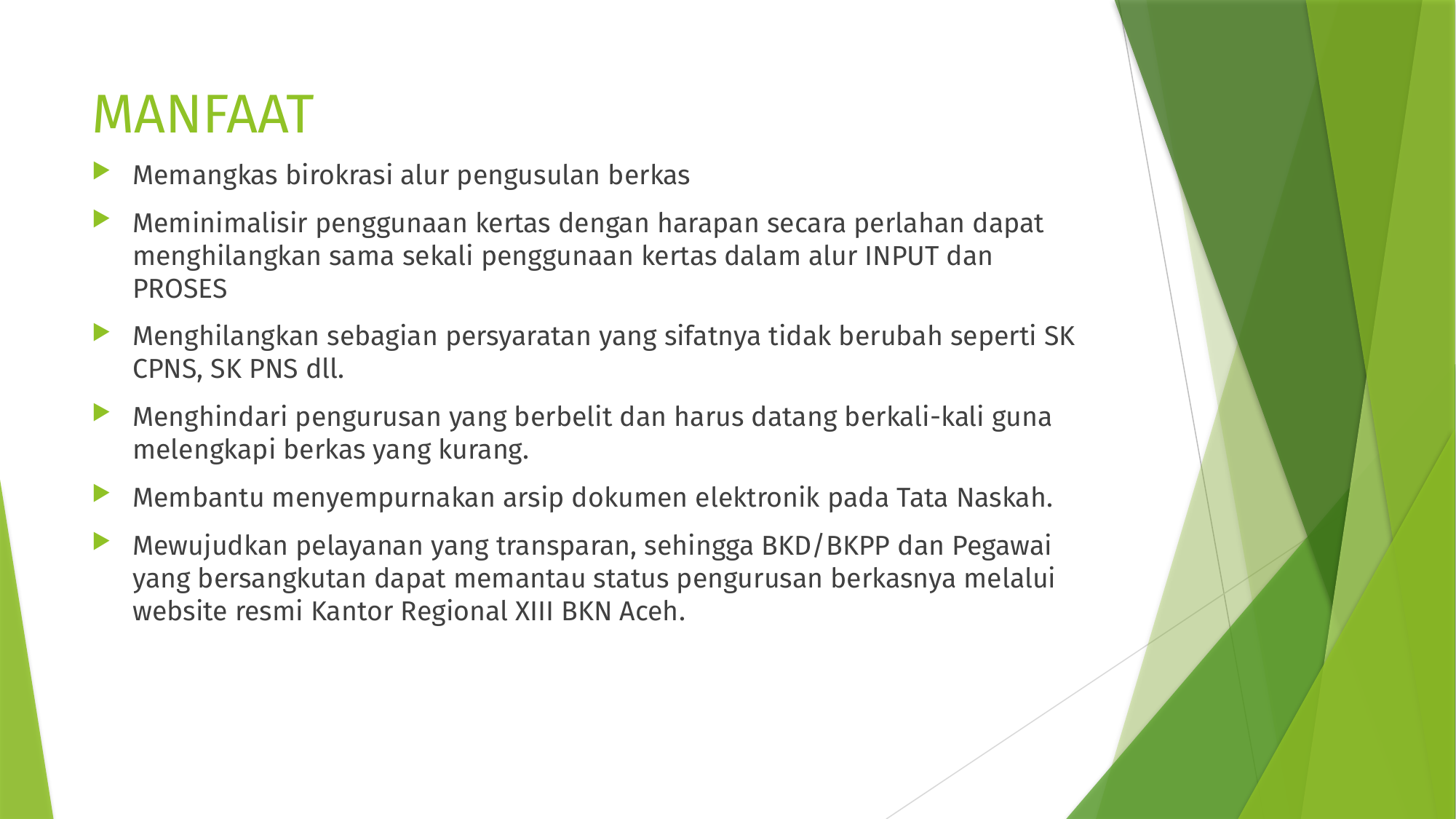

# MANFAAT
Memangkas birokrasi alur pengusulan berkas
Meminimalisir penggunaan kertas dengan harapan secara perlahan dapat menghilangkan sama sekali penggunaan kertas dalam alur INPUT dan PROSES
Menghilangkan sebagian persyaratan yang sifatnya tidak berubah seperti SK CPNS, SK PNS dll.
Menghindari pengurusan yang berbelit dan harus datang berkali-kali guna melengkapi berkas yang kurang.
Membantu menyempurnakan arsip dokumen elektronik pada Tata Naskah.
Mewujudkan pelayanan yang transparan, sehingga BKD/BKPP dan Pegawai yang bersangkutan dapat memantau status pengurusan berkasnya melalui website resmi Kantor Regional XIII BKN Aceh.